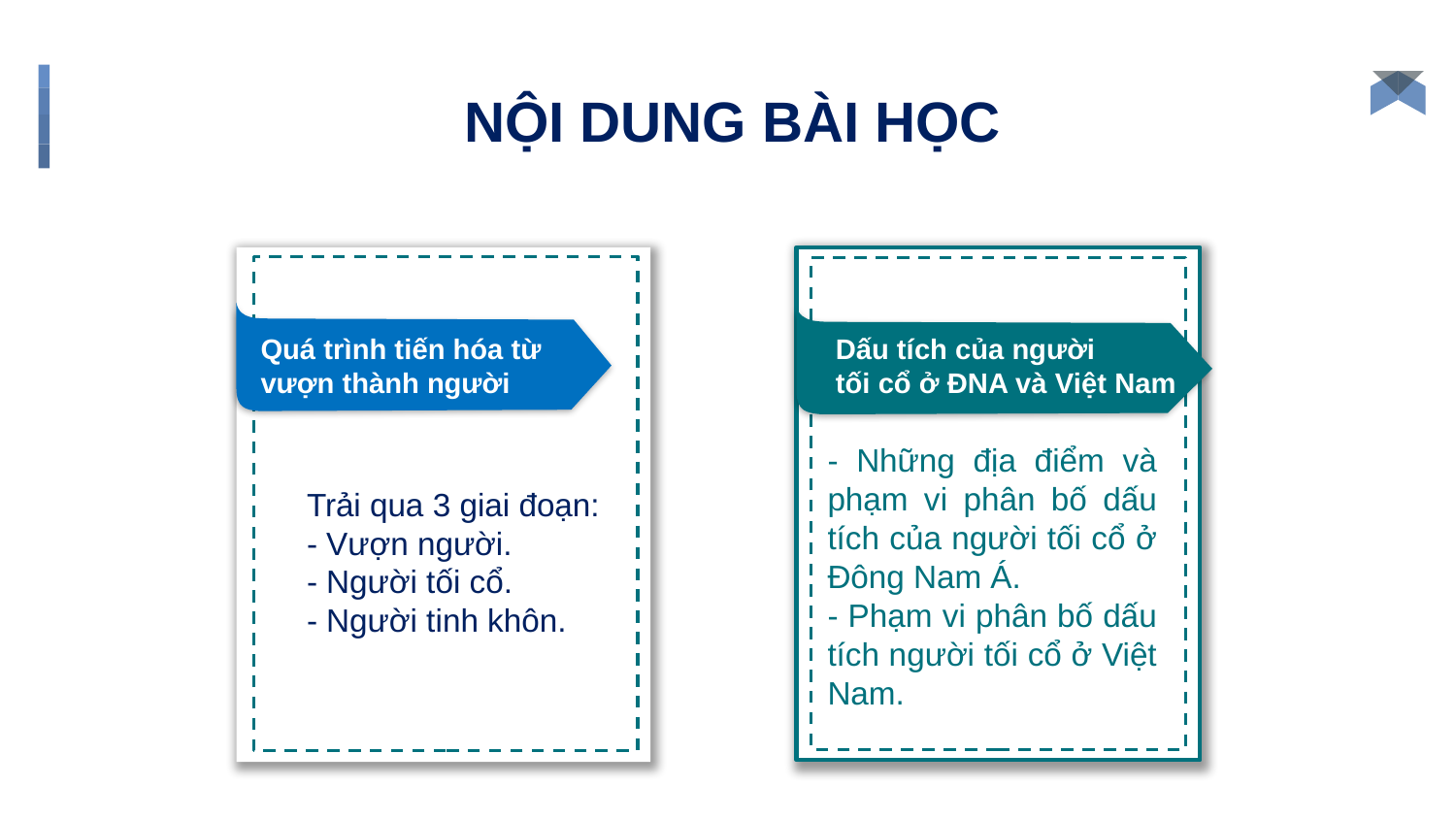

# NỘI DUNG BÀI HỌC

Quá trình tiến hóa từ
vượn thành người
Dấu tích của người
tối cổ ở ĐNA và Việt Nam
- Những địa điểm và phạm vi phân bố dấu tích của người tối cổ ở Đông Nam Á.
- Phạm vi phân bố dấu tích người tối cổ ở Việt Nam.
Trải qua 3 giai đoạn:
- Vượn người.
- Người tối cổ.
- Người tinh khôn.